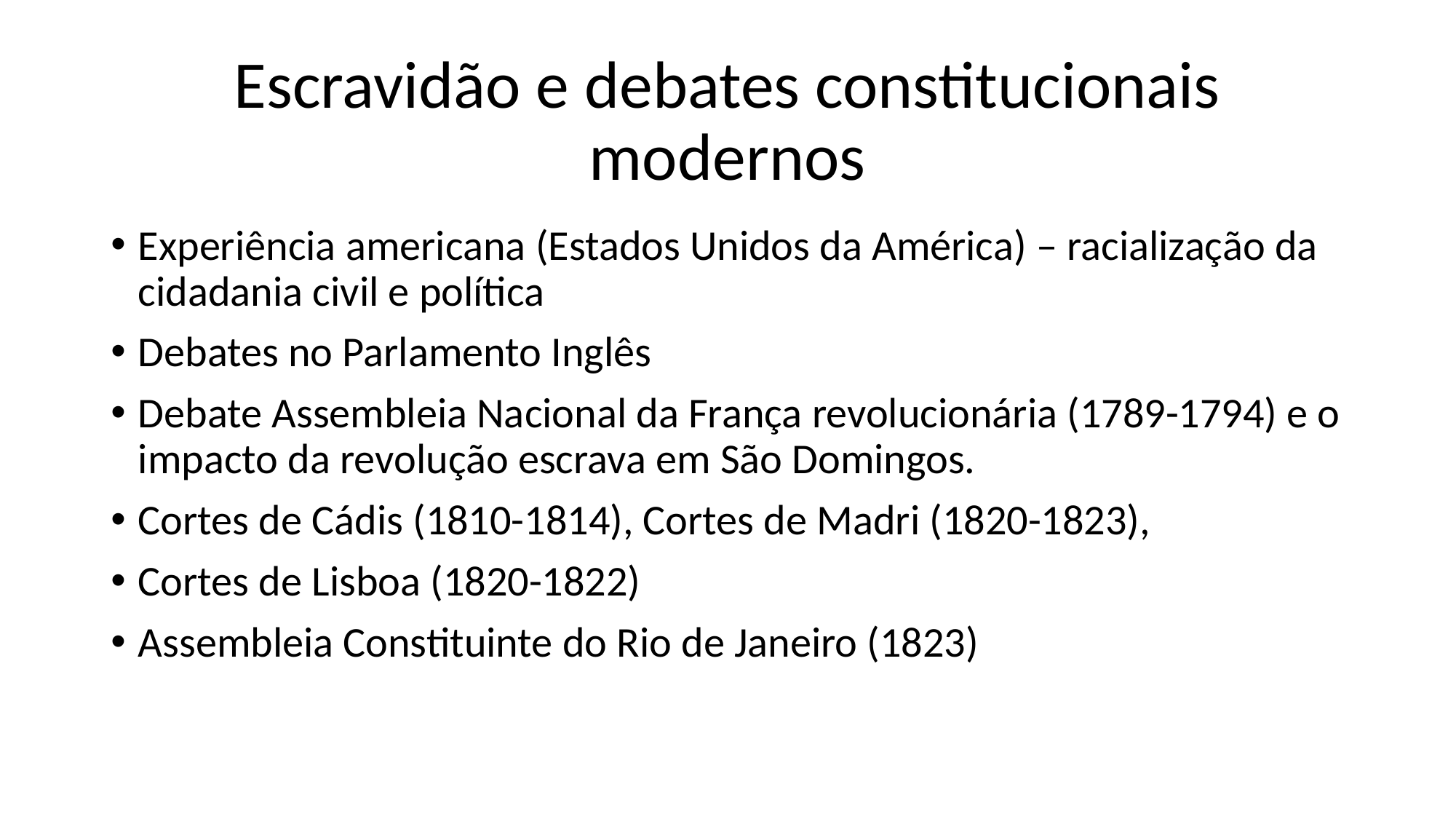

# Escravidão e debates constitucionais modernos
Experiência americana (Estados Unidos da América) – racialização da cidadania civil e política
Debates no Parlamento Inglês
Debate Assembleia Nacional da França revolucionária (1789-1794) e o impacto da revolução escrava em São Domingos.
Cortes de Cádis (1810-1814), Cortes de Madri (1820-1823),
Cortes de Lisboa (1820-1822)
Assembleia Constituinte do Rio de Janeiro (1823)